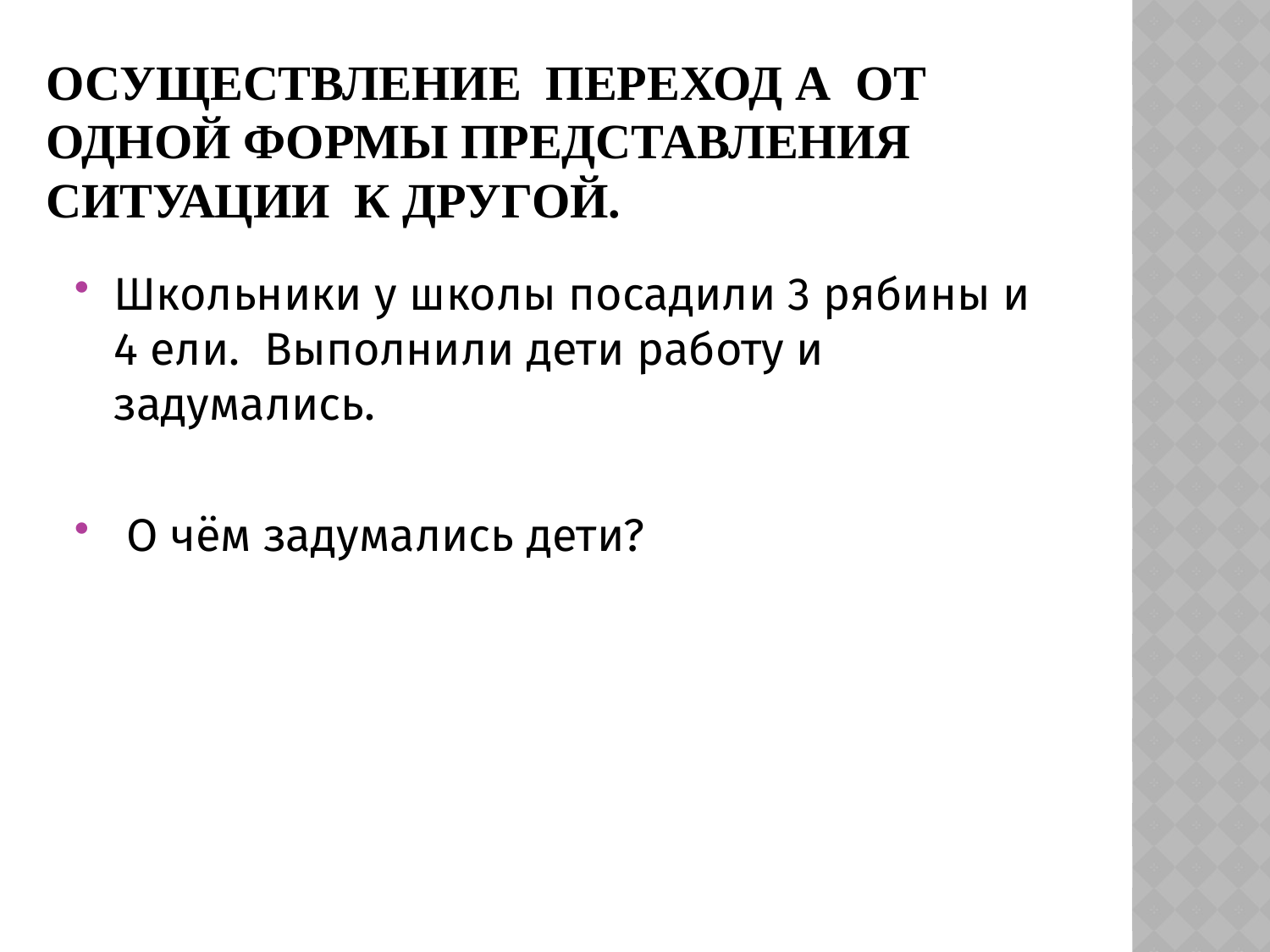

# Осуществление  переход а  от одной формы представления  ситуации  к другой.
Школьники у школы посадили 3 рябины и 4 ели.  Выполнили дети работу и задумались.

 О чём задумались дети?